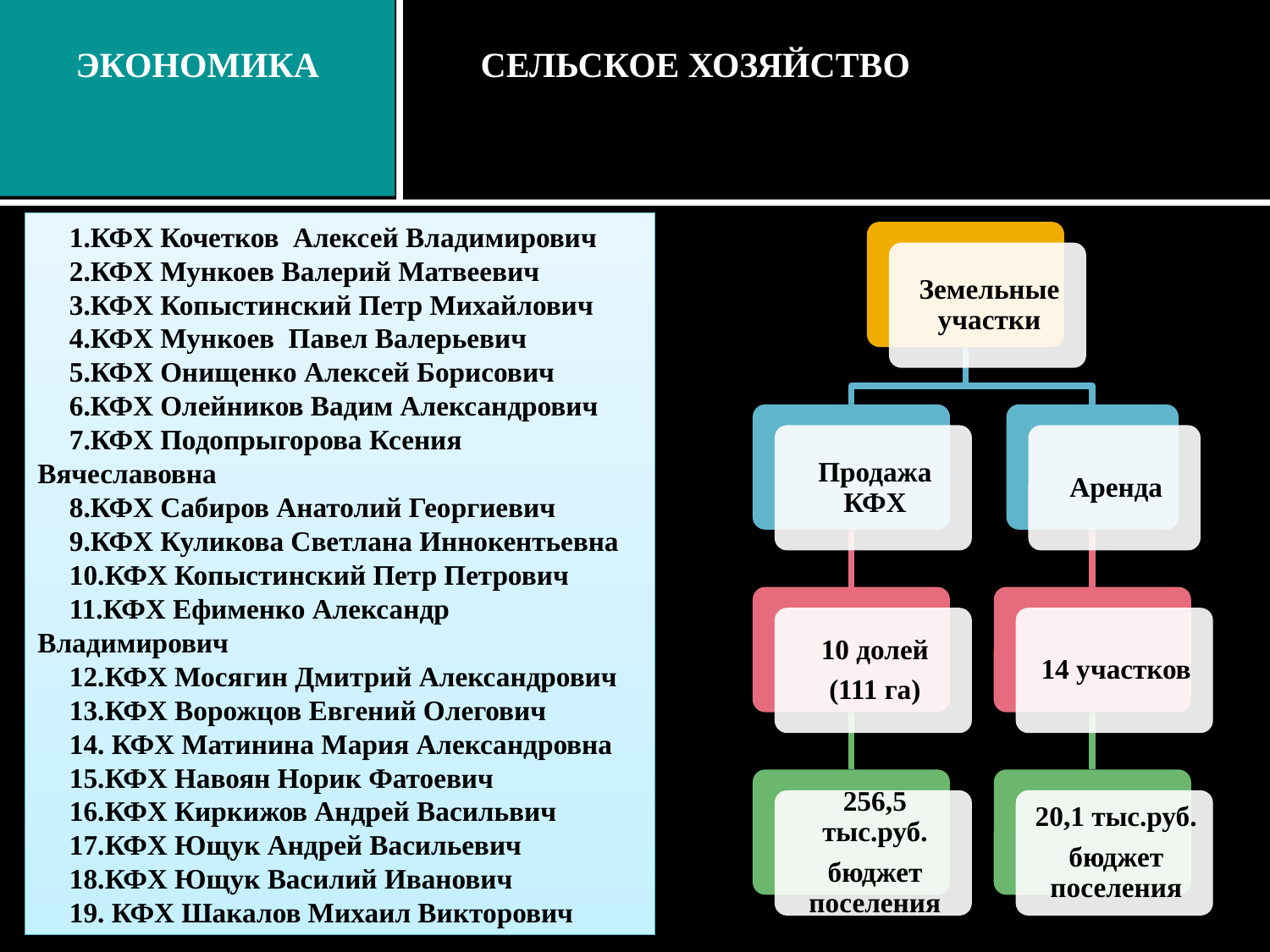

ЭКОНОМИКА

Сельское хозяйство
Земельные участки
Продажа КФХ
10 долей
(111 га)
256,5 тыс.руб.
бюджет поселения
Аренда
14 участков
20,1 тыс.руб.
бюджет поселения
КФХ Кочетков  Алексей Владимирович
КФХ Мункоев Валерий Матвеевич
КФХ Копыстинский Петр Михайлович
КФХ Мункоев  Павел Валерьевич
КФХ Онищенко Алексей Борисович
КФХ Олейников Вадим Александрович
КФХ Подопрыгорова Ксения Вячеславовна
КФХ Сабиров Анатолий Георгиевич
КФХ Куликова Светлана Иннокентьевна
КФХ Копыстинский Петр Петрович
КФХ Ефименко Александр Владимирович
КФХ Мосягин Дмитрий Александрович
КФХ Ворожцов Евгений Олегович
 КФХ Матинина Мария Александровна
КФХ Навоян Норик Фатоевич
КФХ Киркижов Андрей Васильвич
КФХ Ющук Андрей Васильевич
КФХ Ющук Василий Иванович
 КФХ Шакалов Михаил Викторович